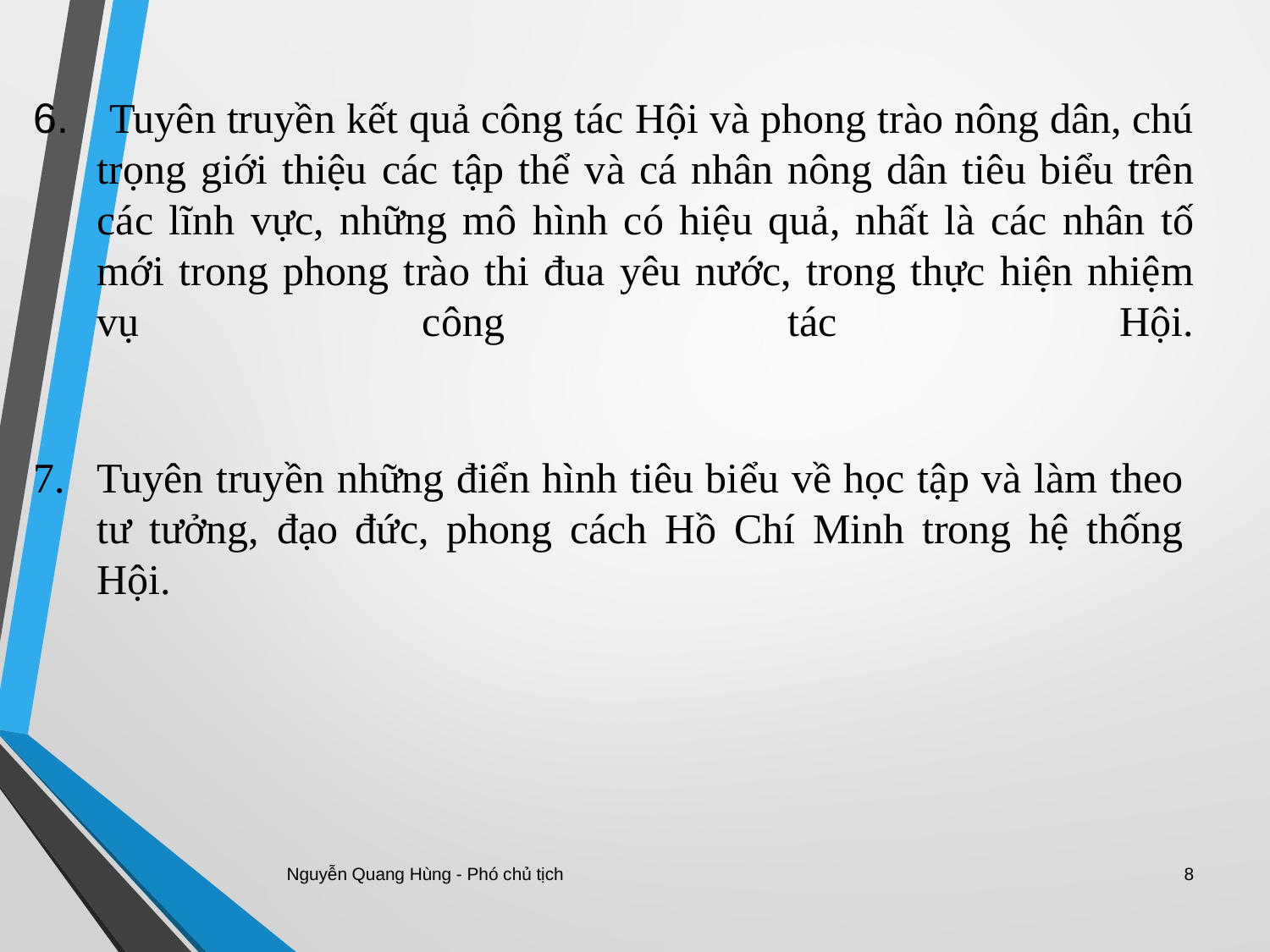

Tuyên truyền kết quả công tác Hội và phong trào nông dân, chú trọng giới thiệu các tập thể và cá nhân nông dân tiêu biểu trên các lĩnh vực, những mô hình có hiệu quả, nhất là các nhân tố mới trong phong trào thi đua yêu nước, trong thực hiện nhiệm vụ công tác Hội.
Tuyên truyền những điển hình tiêu biểu về học tập và làm theo tư tưởng, đạo đức, phong cách Hồ Chí Minh trong hệ thống Hội.
Nguyễn Quang Hùng - Phó chủ tịch
8